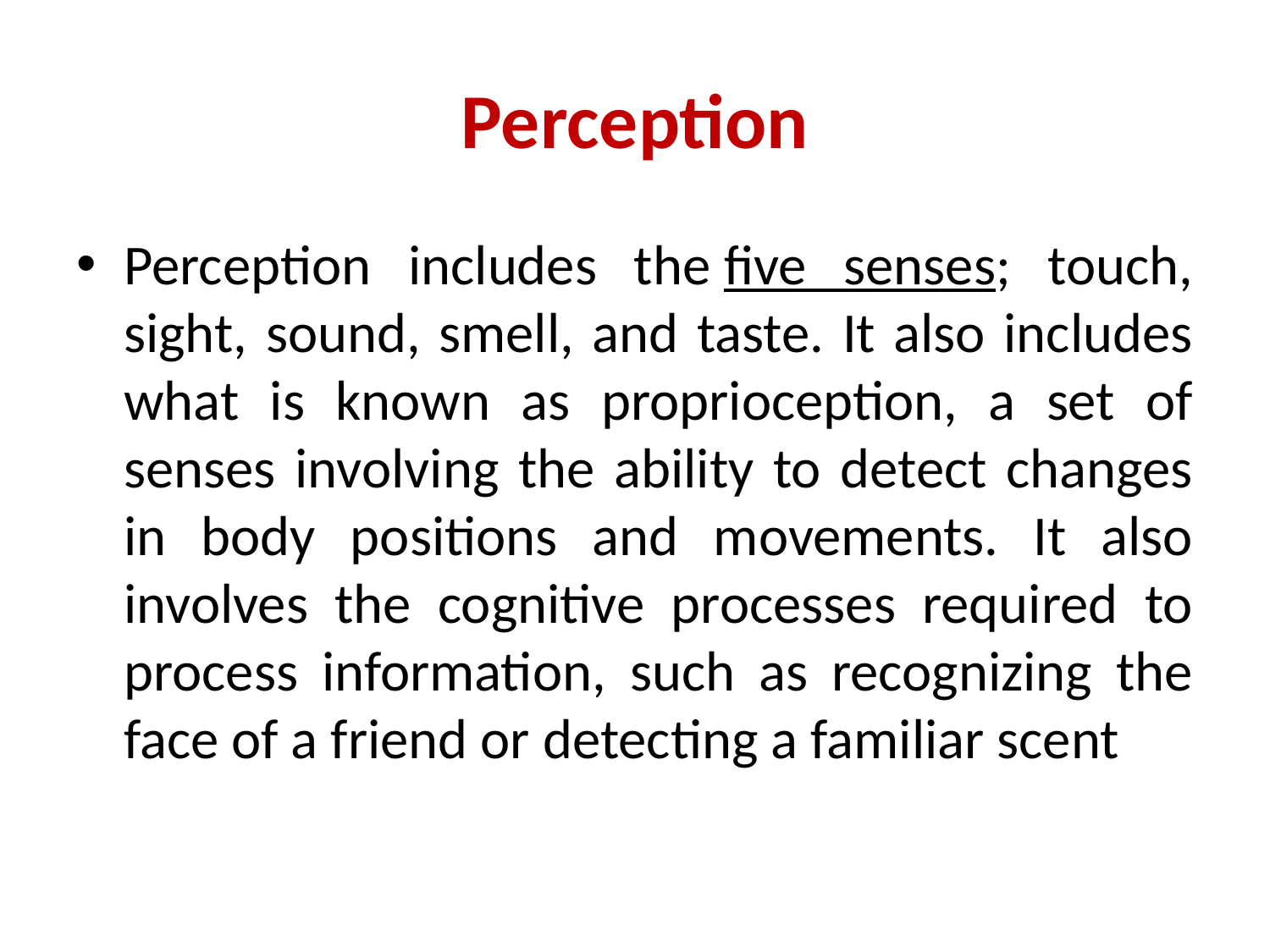

# Perception
Perception includes the five senses; touch, sight, sound, smell, and taste. It also includes what is known as proprioception, a set of senses involving the ability to detect changes in body positions and movements. It also involves the cognitive processes required to process information, such as recognizing the face of a friend or detecting a familiar scent